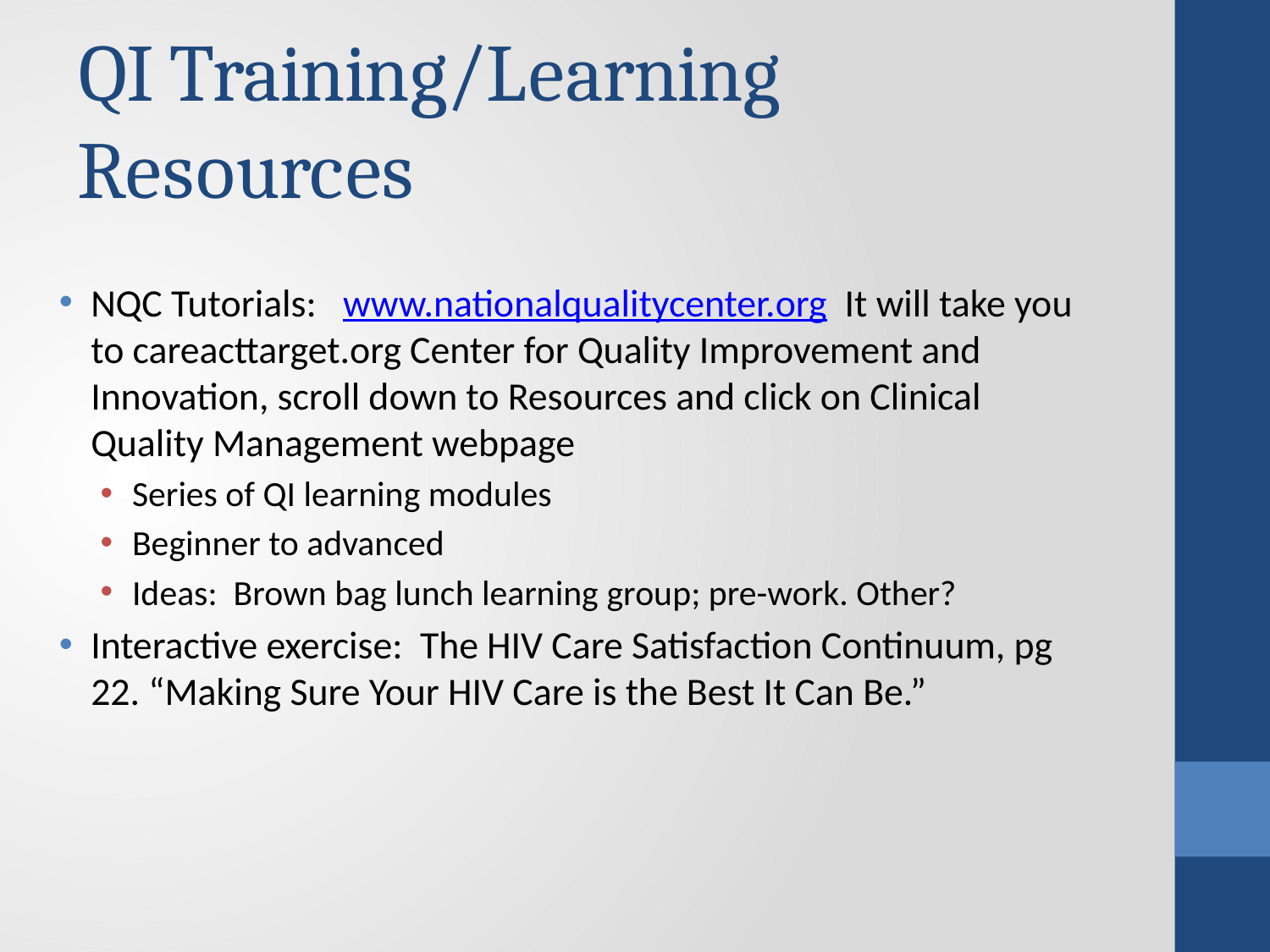

# QI Training/Learning Resources
NQC Tutorials:   www.nationalqualitycenter.org  It will take you to careacttarget.org Center for Quality Improvement and Innovation, scroll down to Resources and click on Clinical Quality Management webpage
Series of QI learning modules
Beginner to advanced
Ideas:  Brown bag lunch learning group; pre-work. Other?
Interactive exercise:  The HIV Care Satisfaction Continuum, pg 22. “Making Sure Your HIV Care is the Best It Can Be.”